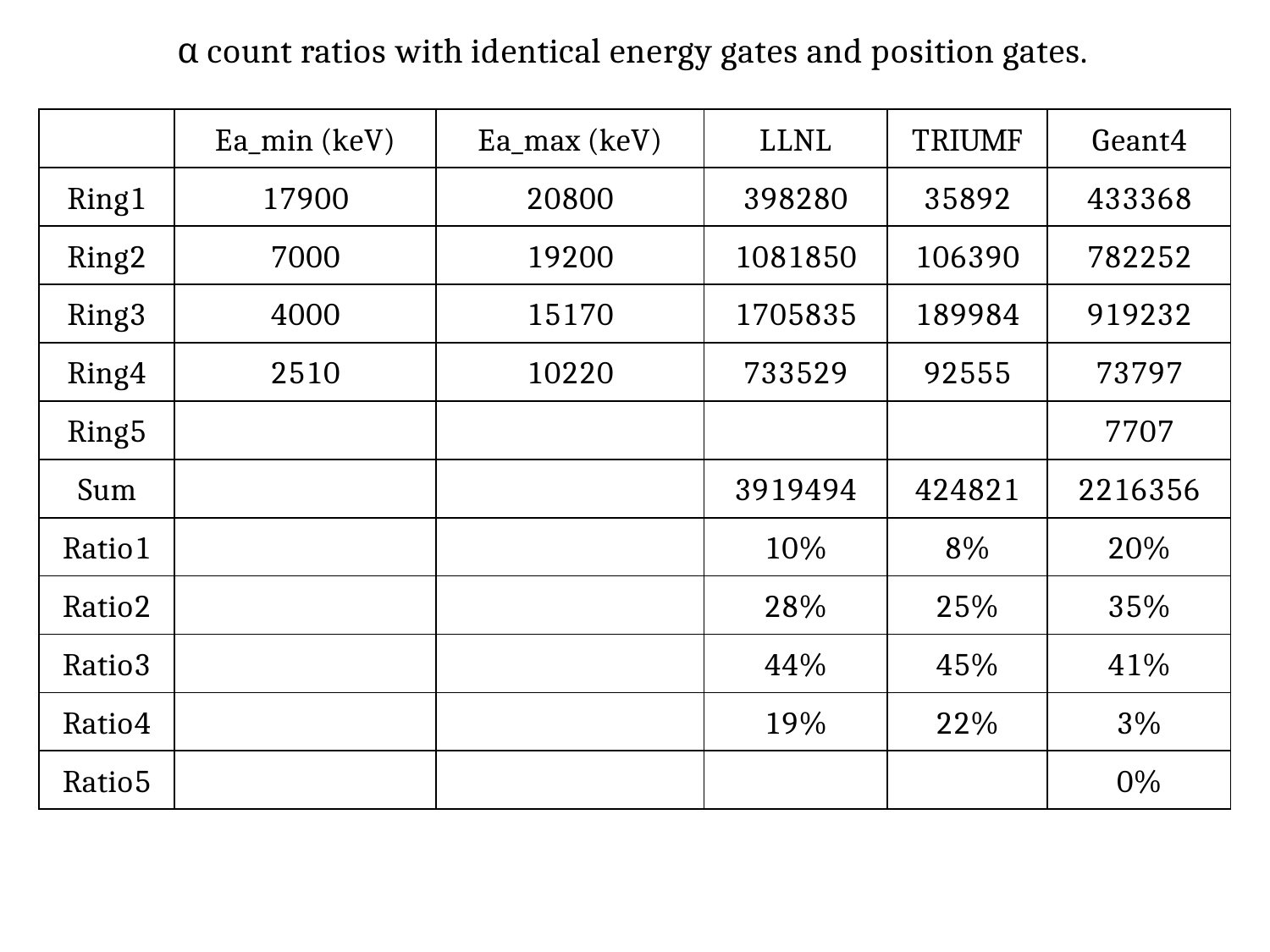

α count ratios with identical energy gates and position gates.
|  | Ea\_min (keV) | Ea\_max (keV) | LLNL | TRIUMF | Geant4 |
| --- | --- | --- | --- | --- | --- |
| Ring1 | 17900 | 20800 | 398280 | 35892 | 433368 |
| Ring2 | 7000 | 19200 | 1081850 | 106390 | 782252 |
| Ring3 | 4000 | 15170 | 1705835 | 189984 | 919232 |
| Ring4 | 2510 | 10220 | 733529 | 92555 | 73797 |
| Ring5 |  |  |  |  | 7707 |
| Sum |  |  | 3919494 | 424821 | 2216356 |
| Ratio1 |  |  | 10% | 8% | 20% |
| Ratio2 |  |  | 28% | 25% | 35% |
| Ratio3 |  |  | 44% | 45% | 41% |
| Ratio4 |  |  | 19% | 22% | 3% |
| Ratio5 |  |  |  |  | 0% |